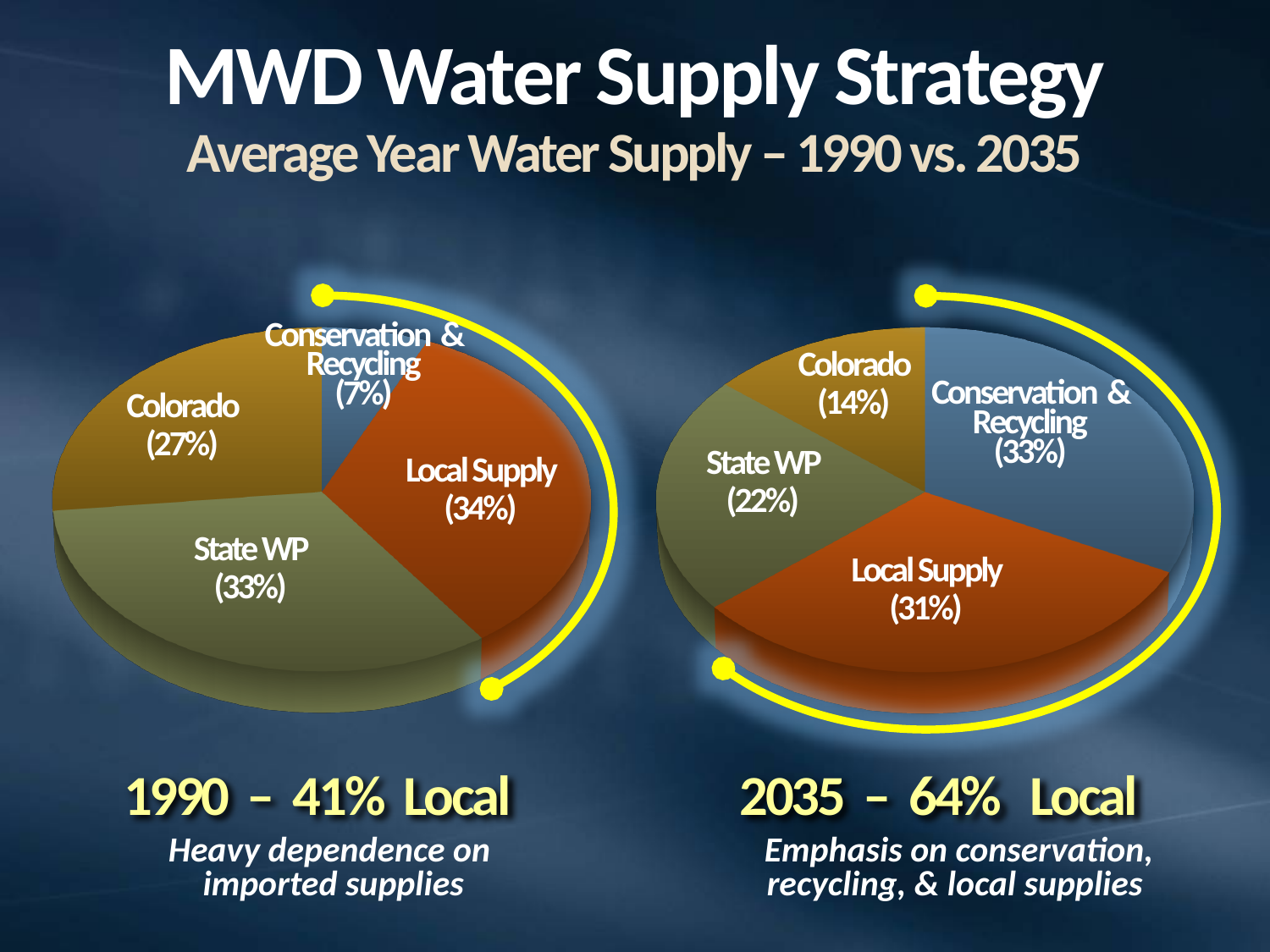

# MWD Water Supply Strategy Average Year Water Supply – 1990 vs. 2035

[unsupported chart]

[unsupported chart]

[unsupported chart]

Conservation  & Recycling
(7%)
Colorado (14%)
Conservation  & Recycling
(33%)
Colorado (27%)
State WP (22%)
Local Supply (34%)
State WP (33%)
Local Supply (31%)
1990  –  41%  Local
2035  –  64%   Local
Heavy dependence on
imported supplies
Emphasis on conservation, recycling, & local supplies